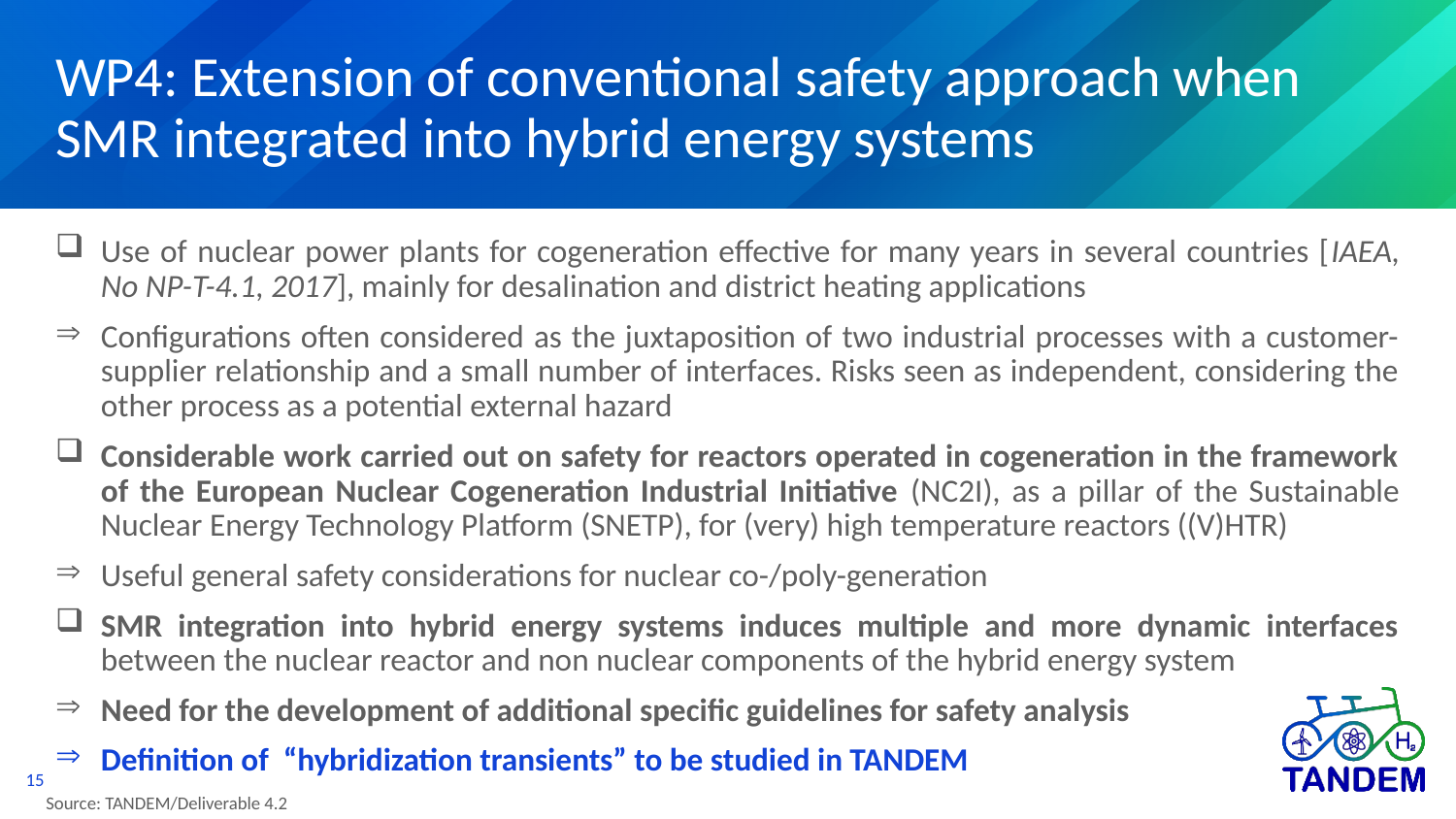

WP4: Extension of conventional safety approach when SMR integrated into hybrid energy systems
Use of nuclear power plants for cogeneration effective for many years in several countries [IAEA, No NP-T-4.1, 2017], mainly for desalination and district heating applications
Configurations often considered as the juxtaposition of two industrial processes with a customer-supplier relationship and a small number of interfaces. Risks seen as independent, considering the other process as a potential external hazard
Considerable work carried out on safety for reactors operated in cogeneration in the framework of the European Nuclear Cogeneration Industrial Initiative (NC2I), as a pillar of the Sustainable Nuclear Energy Technology Platform (SNETP), for (very) high temperature reactors ((V)HTR)
Useful general safety considerations for nuclear co-/poly-generation
SMR integration into hybrid energy systems induces multiple and more dynamic interfaces between the nuclear reactor and non nuclear components of the hybrid energy system
Need for the development of additional specific guidelines for safety analysis
Definition of  “hybridization transients” to be studied in TANDEM

15
Source: TANDEM/Deliverable 4.2